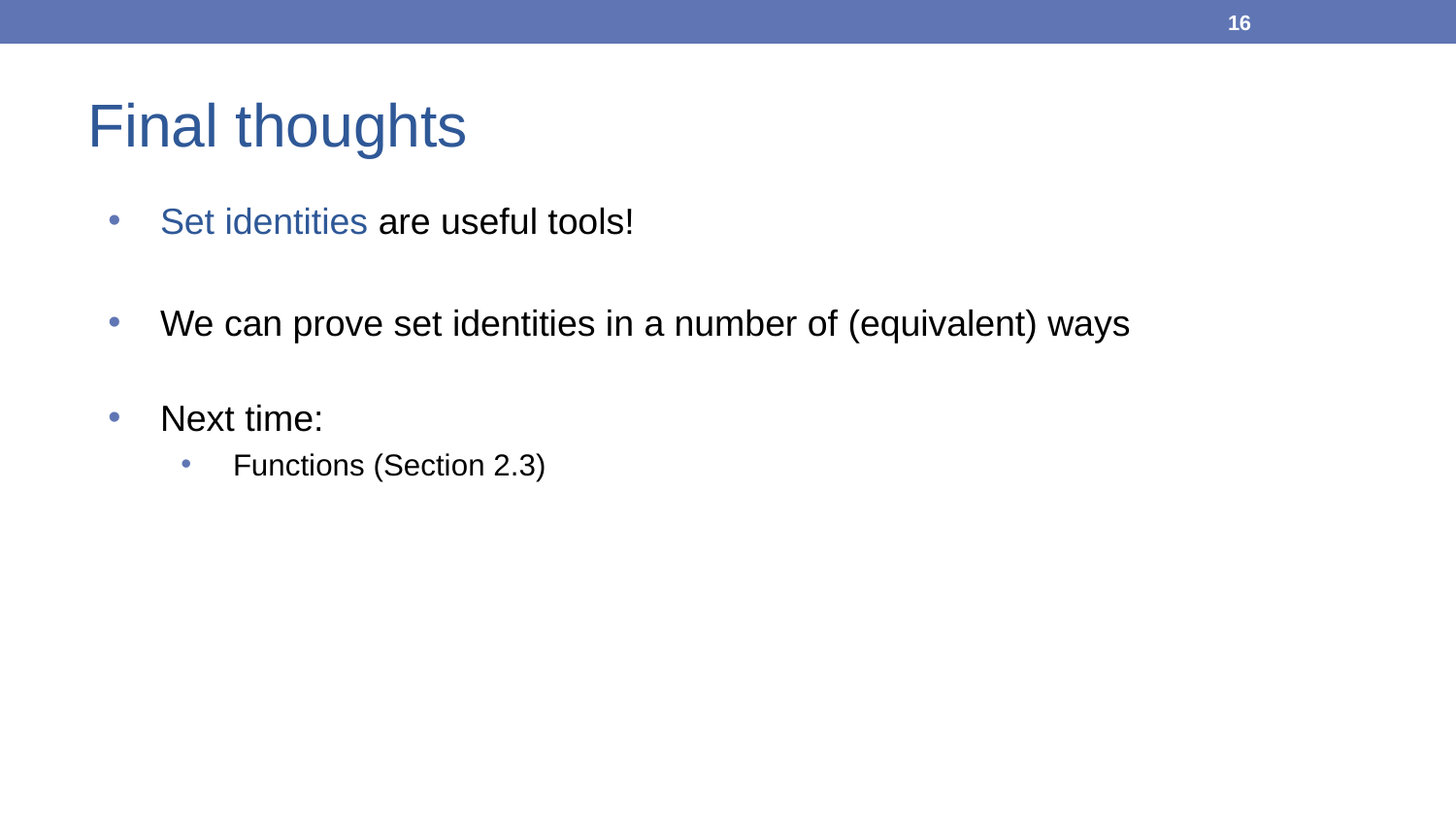

16
# Final thoughts
Set identities are useful tools!

We can prove set identities in a number of (equivalent) ways

Next time:
Functions (Section 2.3)